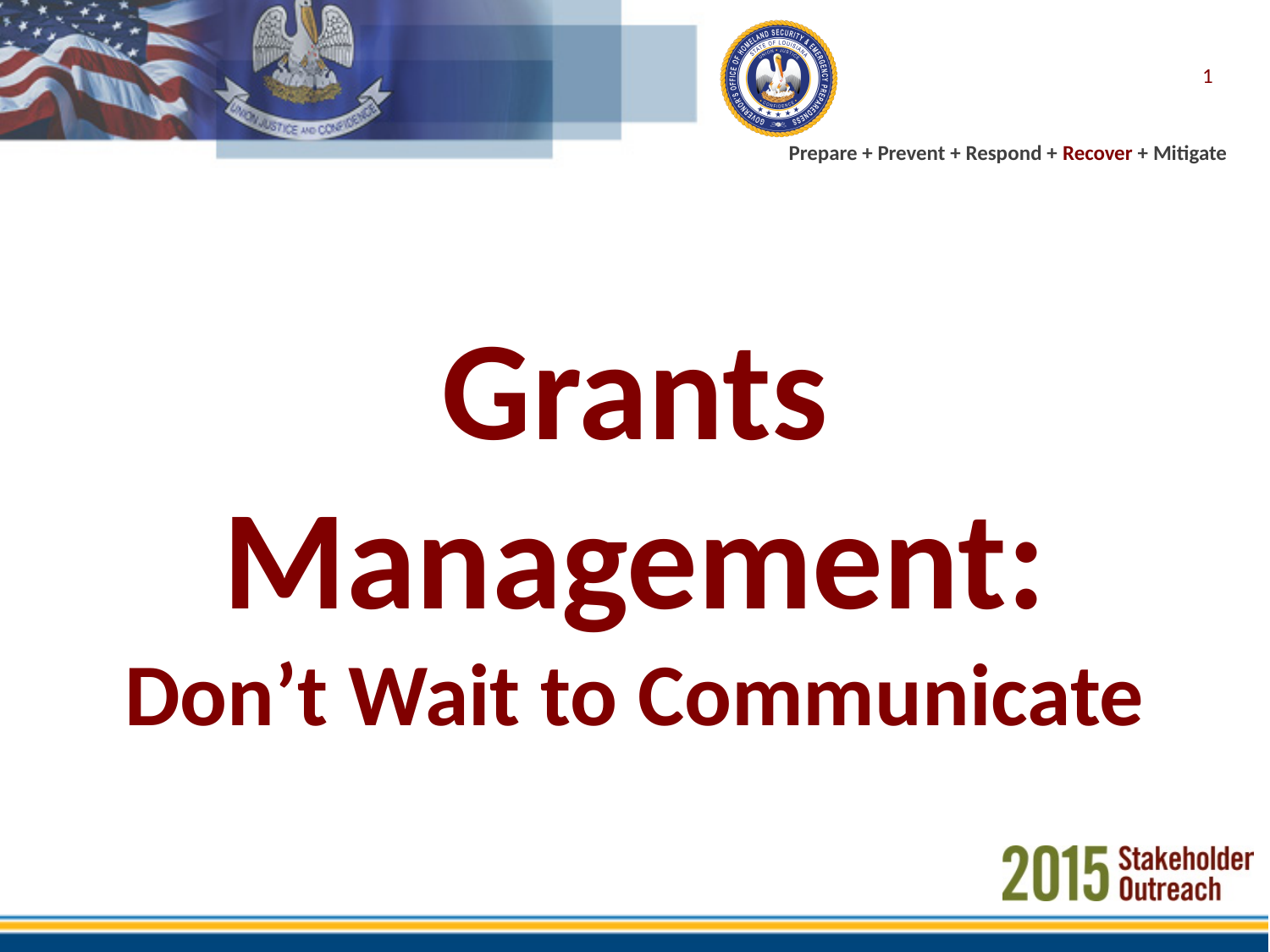

1
# Grants Management: Don’t Wait to Communicate